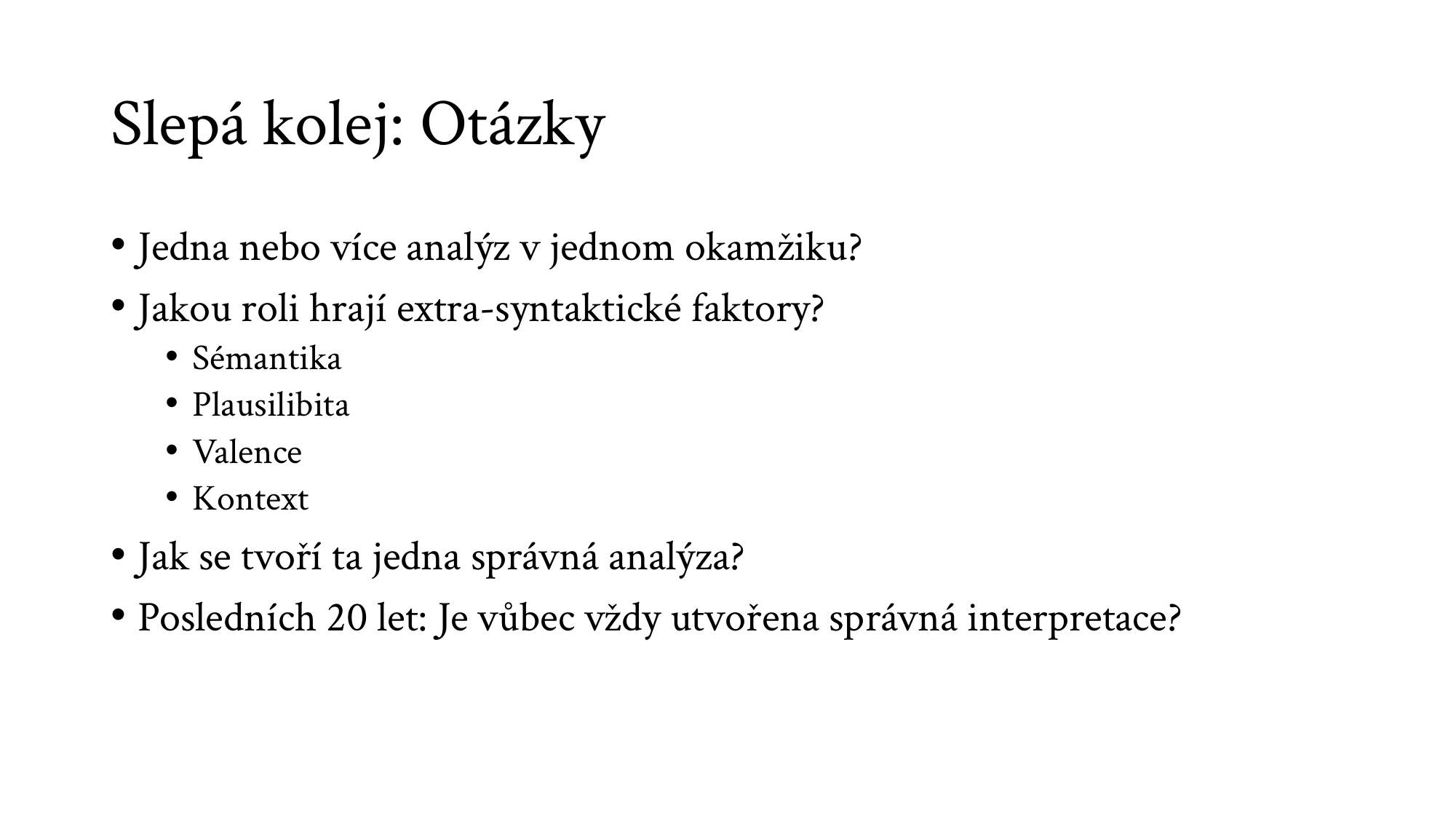

# Slepá kolej: Otázky
Jedna nebo více analýz v jednom okamžiku?
Jakou roli hrají extra-syntaktické faktory?
Sémantika
Plausilibita
Valence
Kontext
Jak se tvoří ta jedna správná analýza?
Posledních 20 let: Je vůbec vždy utvořena správná interpretace?